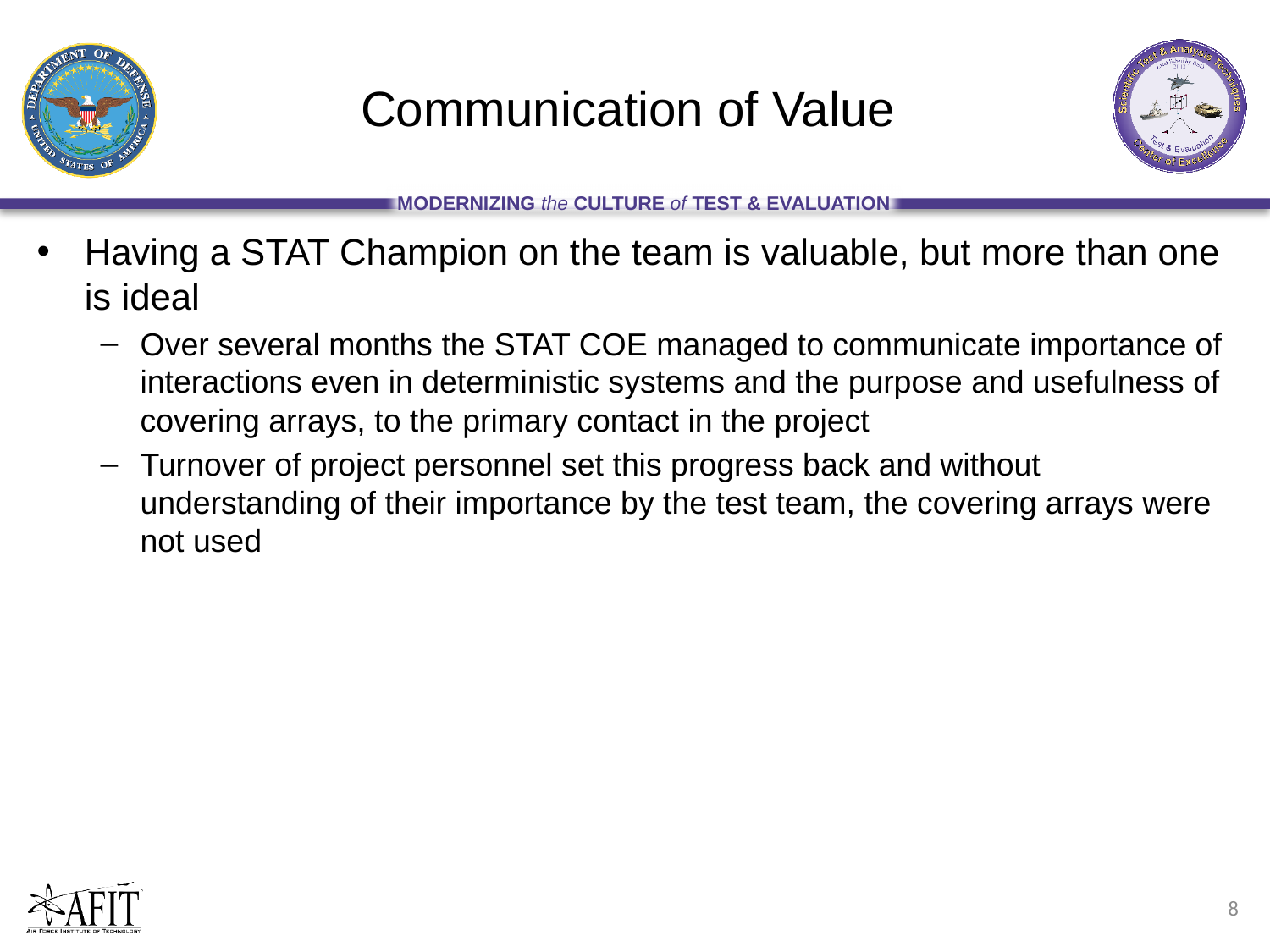

# Communication of Value
Having a STAT Champion on the team is valuable, but more than one is ideal
Over several months the STAT COE managed to communicate importance of interactions even in deterministic systems and the purpose and usefulness of covering arrays, to the primary contact in the project
Turnover of project personnel set this progress back and without understanding of their importance by the test team, the covering arrays were not used

8